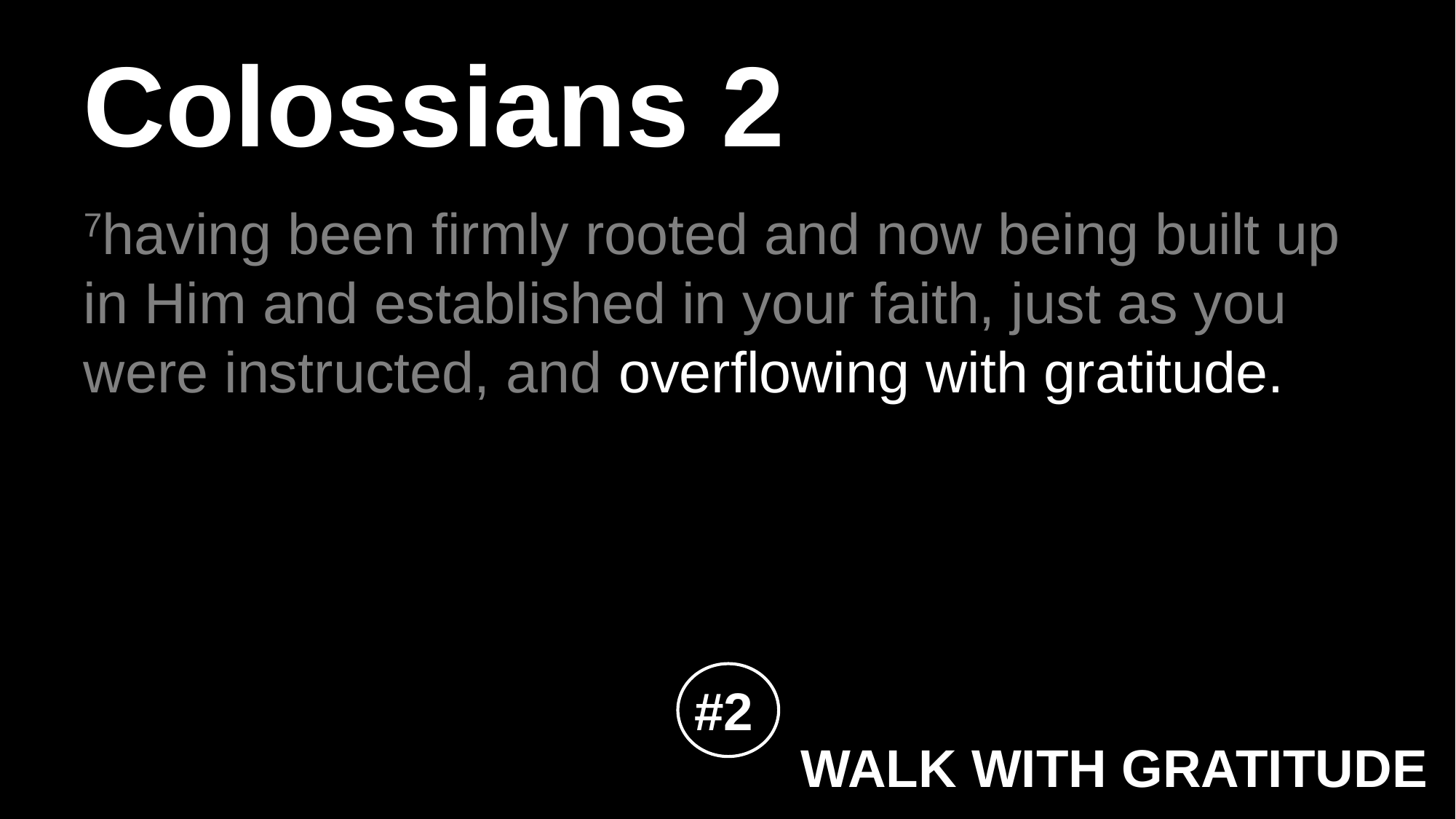

# Colossians 2
7having been firmly rooted and now being built up in Him and established in your faith, just as you were instructed, and overflowing with gratitude.

#2
WALK WITH GRATITUDE